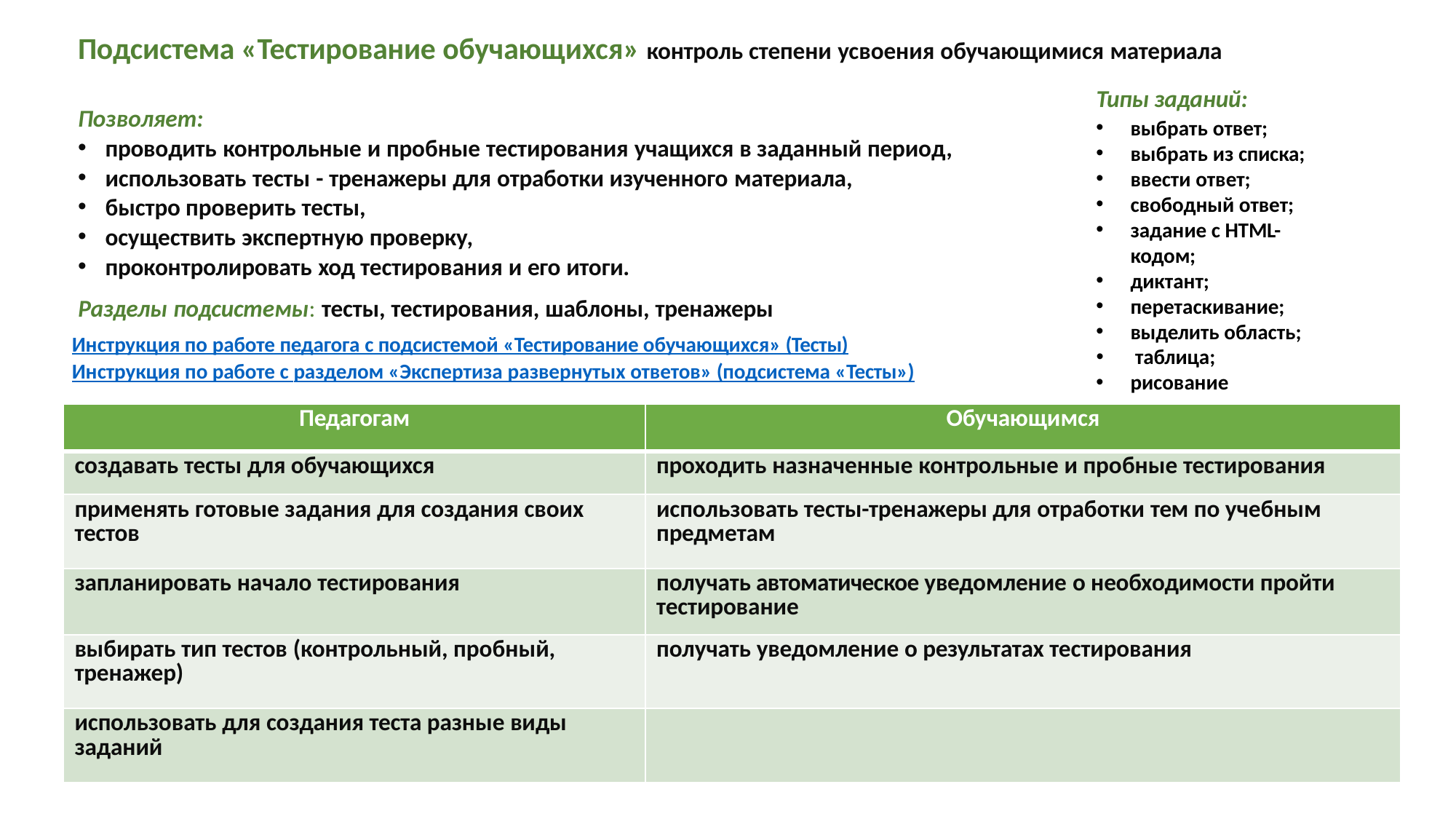

# Подсистема «Тестирование обучающихся» контроль степени усвоения обучающимися материала
Типы заданий:
Позволяет:
выбрать ответ;
выбрать из списка;
ввести ответ;
свободный ответ;
задание с HTML-кодом;
диктант;
перетаскивание;
выделить область;
таблица;
рисование
проводить контрольные и пробные тестирования учащихся в заданный период,
использовать тесты - тренажеры для отработки изученного материала,
быстро проверить тесты,
осуществить экспертную проверку,
проконтролировать ход тестирования и его итоги.
Разделы подсистемы: тесты, тестирования, шаблоны, тренажеры
Инструкция по работе педагога с подсистемой «Тестирование обучающихся» (Тесты)
Инструкция по работе с разделом «Экспертиза развернутых ответов» (подсистема «Тесты»)
| Педагогам | Обучающимся |
| --- | --- |
| создавать тесты для обучающихся | проходить назначенные контрольные и пробные тестирования |
| применять готовые задания для создания своих тестов | использовать тесты-тренажеры для отработки тем по учебным предметам |
| запланировать начало тестирования | получать автоматическое уведомление о необходимости пройти тестирование |
| выбирать тип тестов (контрольный, пробный, тренажер) | получать уведомление о результатах тестирования |
| использовать для создания теста разные виды заданий |  |